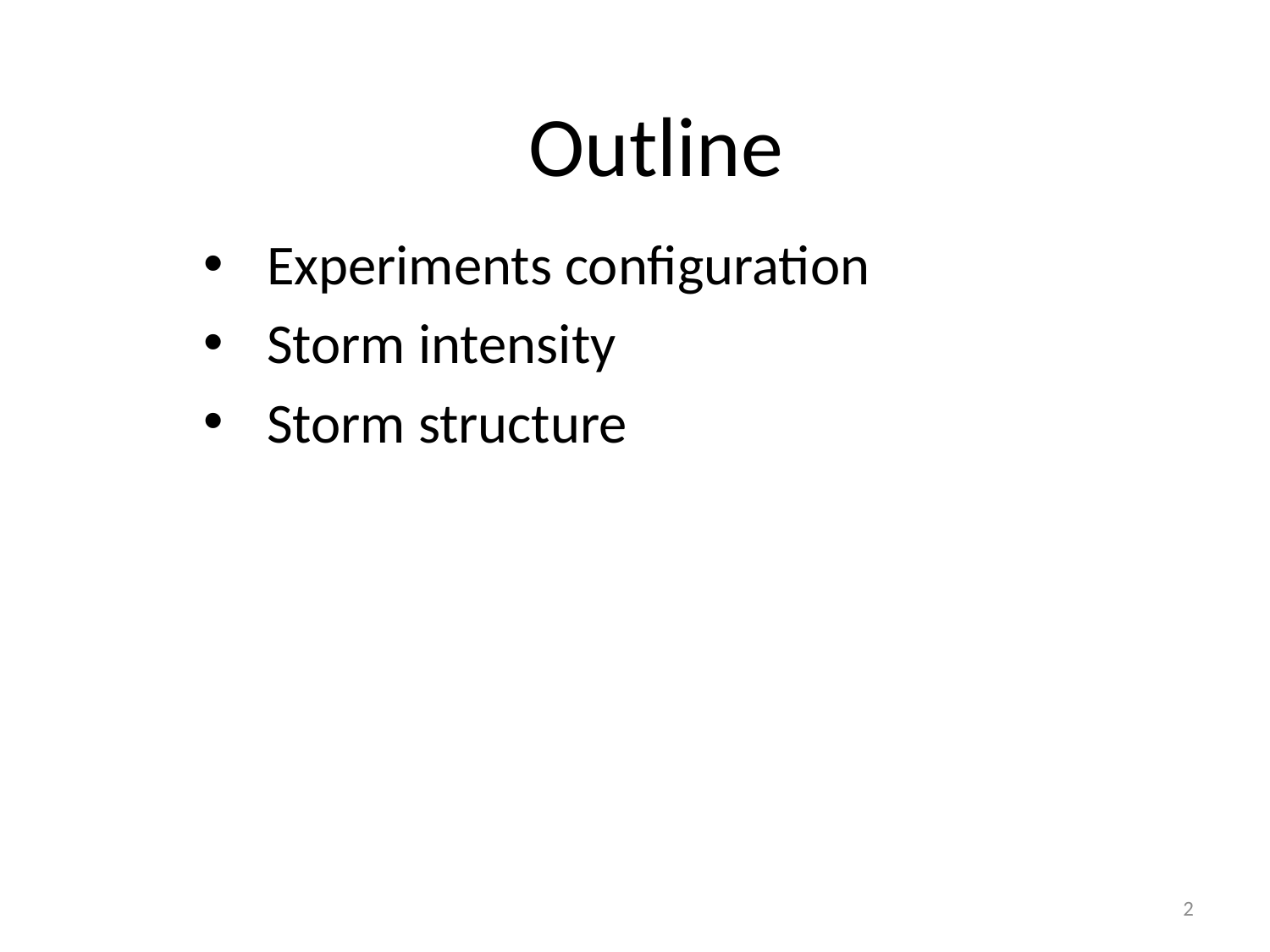

# Outline
Experiments configuration
Storm intensity
Storm structure

2